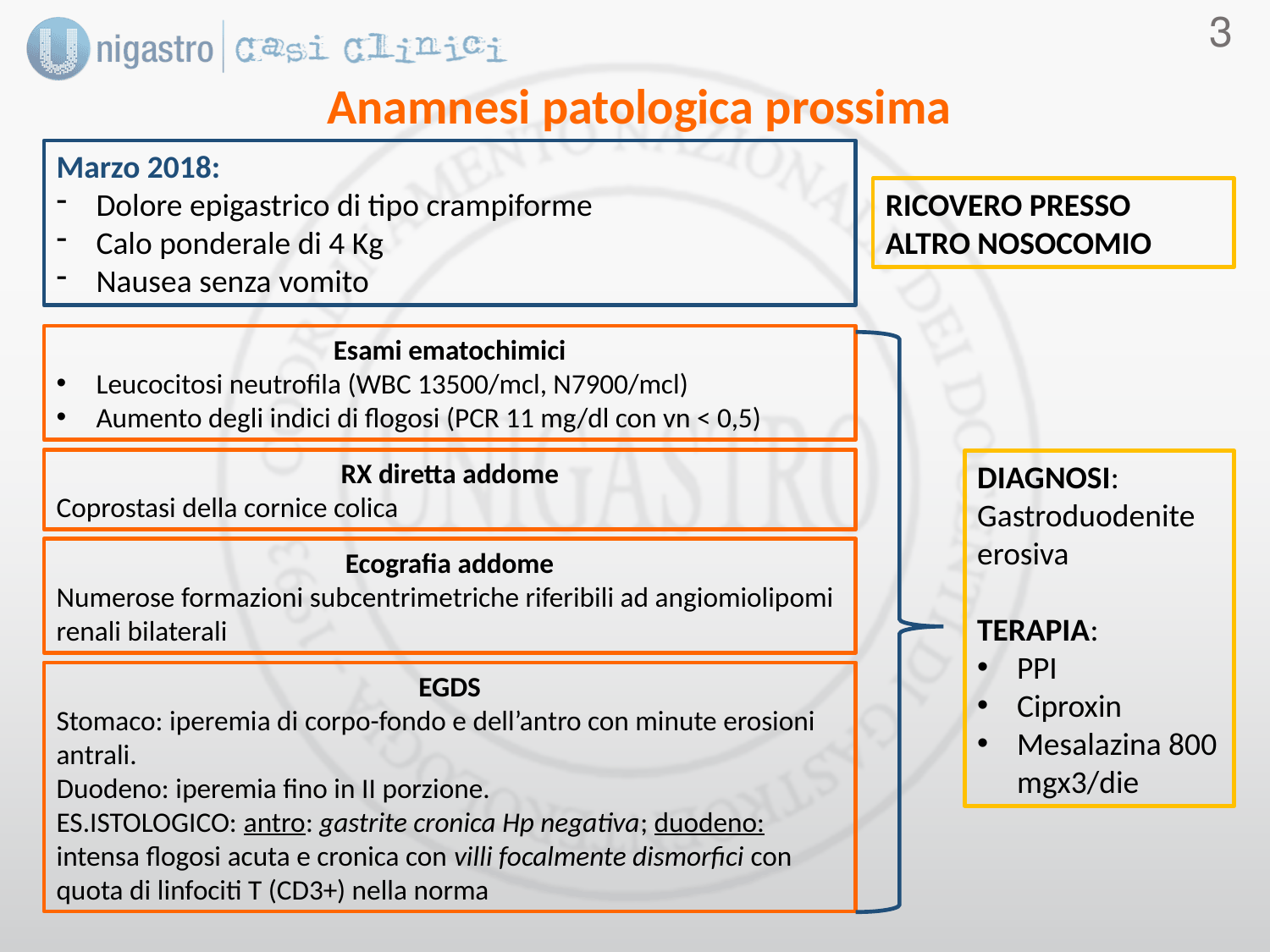

3
Anamnesi patologica prossima
Marzo 2018:
Dolore epigastrico di tipo crampiforme
Calo ponderale di 4 Kg
Nausea senza vomito
RICOVERO PRESSO ALTRO NOSOCOMIO
Esami ematochimici
Leucocitosi neutrofila (WBC 13500/mcl, N7900/mcl)
Aumento degli indici di flogosi (PCR 11 mg/dl con vn < 0,5)

RX diretta addome
Coprostasi della cornice colica
DIAGNOSI: Gastroduodenite erosiva

TERAPIA:
PPI
Ciproxin
Mesalazina 800 mgx3/die
Ecografia addome
Numerose formazioni subcentrimetriche riferibili ad angiomiolipomi renali bilaterali
EGDS
Stomaco: iperemia di corpo-fondo e dell’antro con minute erosioni antrali.
Duodeno: iperemia fino in II porzione.
ES.ISTOLOGICO: antro: gastrite cronica Hp negativa; duodeno: intensa flogosi acuta e cronica con villi focalmente dismorfici con quota di linfociti T (CD3+) nella norma